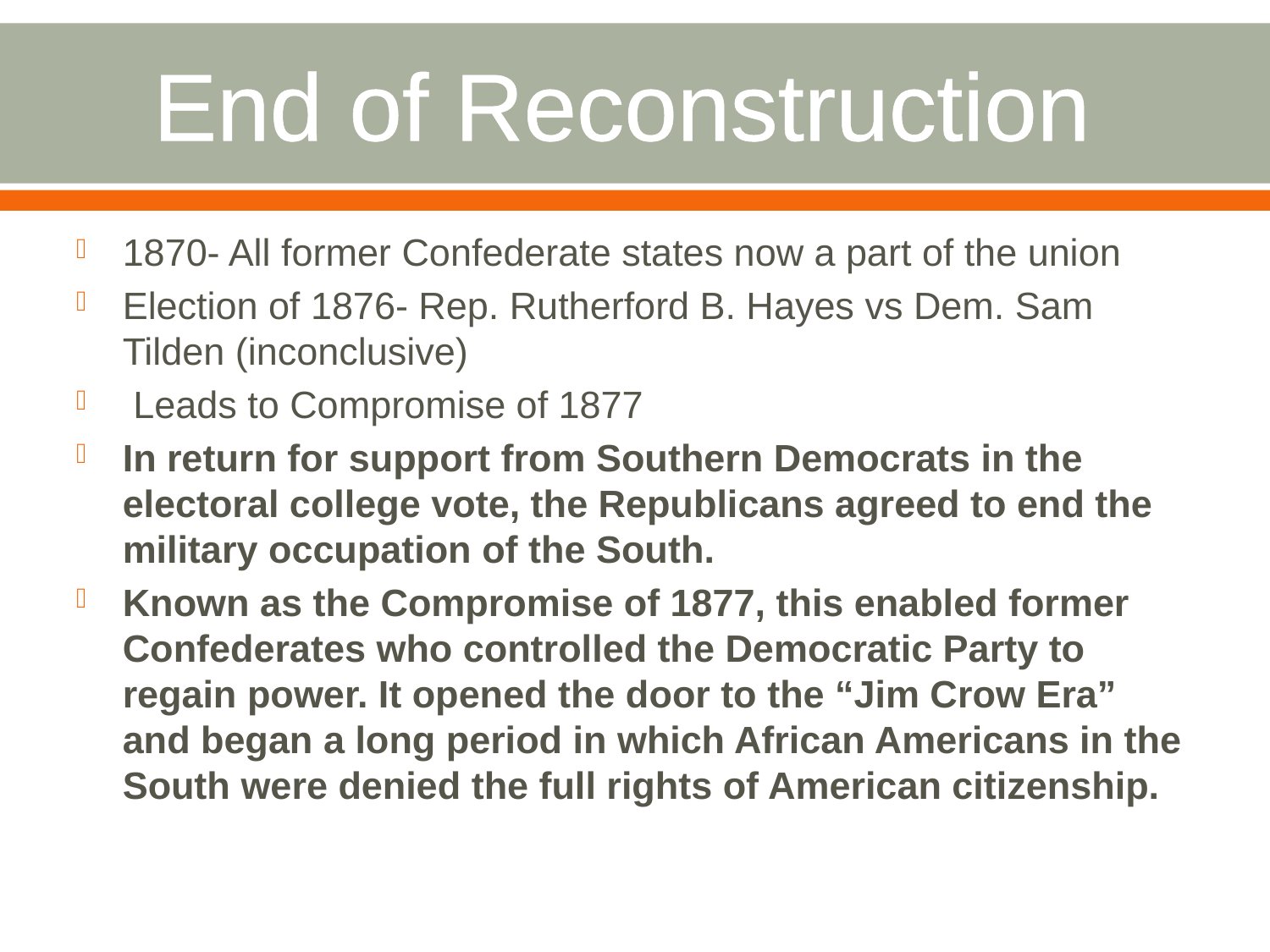

# End of Reconstruction
1870- All former Confederate states now a part of the union
Election of 1876- Rep. Rutherford B. Hayes vs Dem. Sam Tilden (inconclusive)
 Leads to Compromise of 1877
In return for support from Southern Democrats in the electoral college vote, the Republicans agreed to end the military occupation of the South.
Known as the Compromise of 1877, this enabled former Confederates who controlled the Democratic Party to regain power. It opened the door to the “Jim Crow Era” and began a long period in which African Americans in the South were denied the full rights of American citizenship.